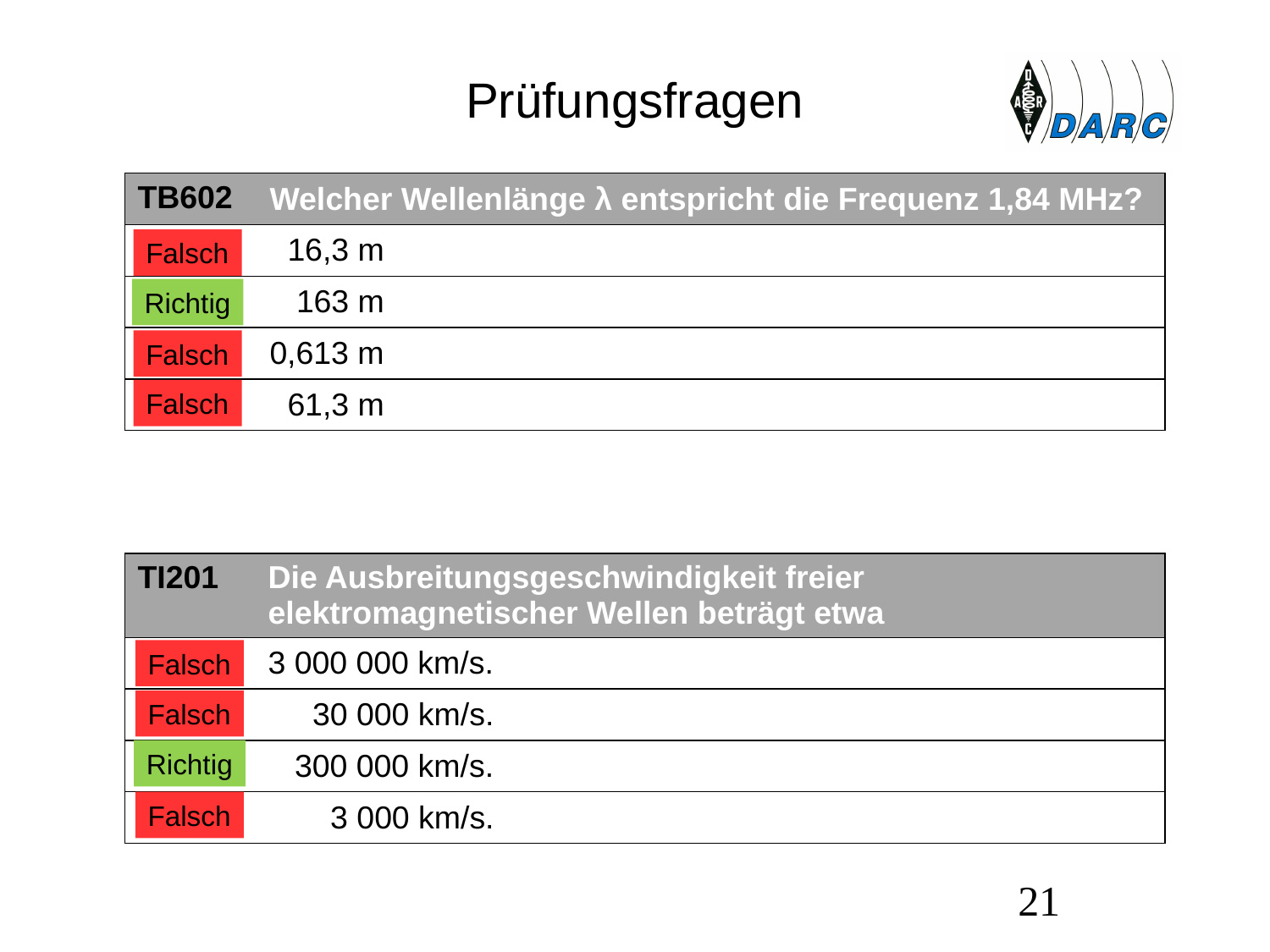

# Prüfungsfragen
| TB602 | Welcher Wellenlänge λ entspricht die Frequenz 1,84 MHz? |
| --- | --- |
| A | 16,3 m |
| B | 163 m |
| C | 0,613 m |
| D | 61,3 m |
Falsch

Richtig

Falsch

Falsch

| TI201 | Die Ausbreitungsgeschwindigkeit freier elektromagnetischer Wellen beträgt etwa |
| --- | --- |
| A | 3 000 000 km/s. |
| B | 30 000 km/s. |
| C | 300 000 km/s. |
| D | 3 000 km/s. |
Falsch

Falsch

Richtig

Falsch

21